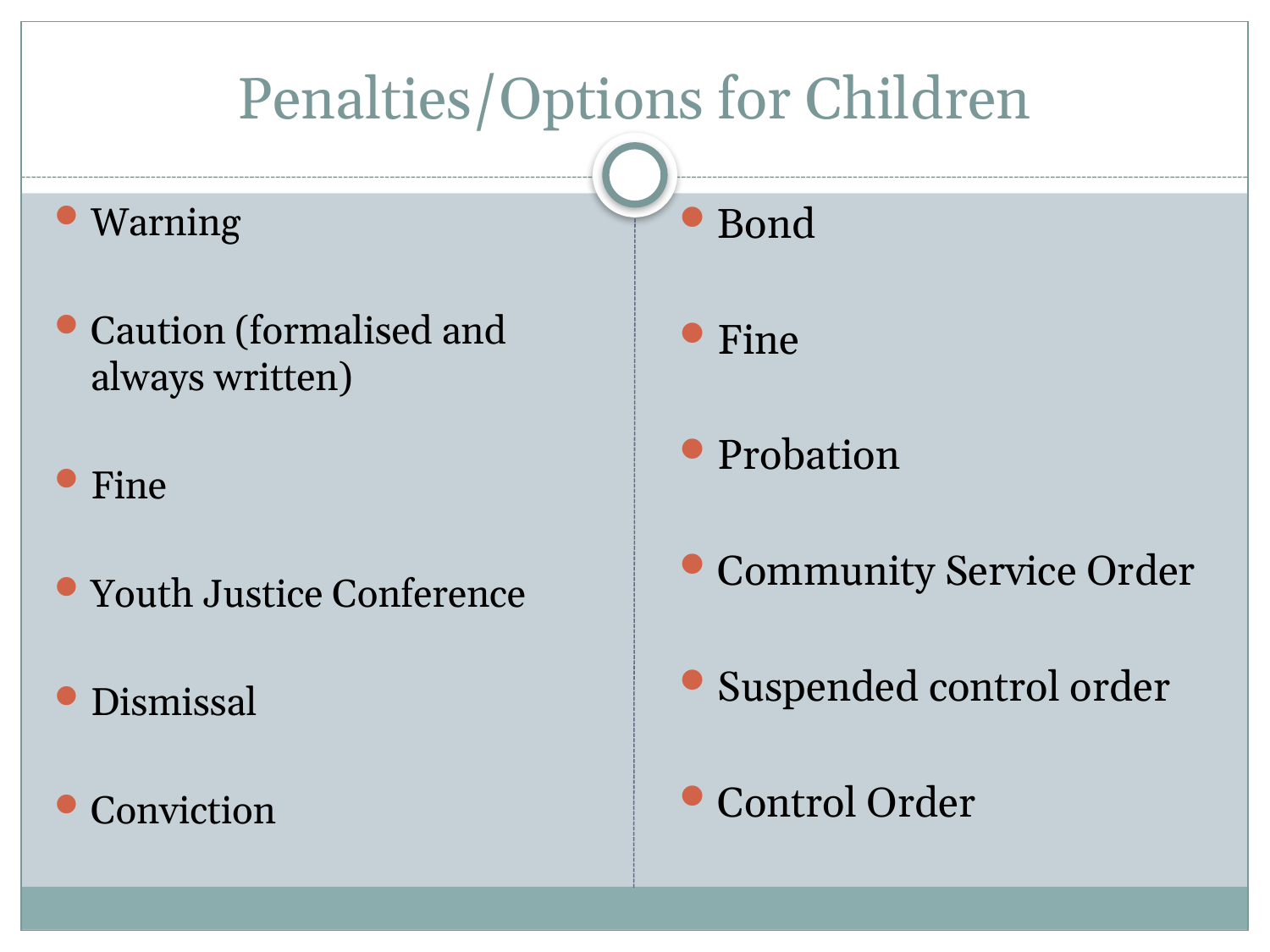

# Penalties/Options for Children
Warning

Caution (formalised and always written)

Fine

Youth Justice Conference

Dismissal

Conviction

Bond

Fine

Probation

Community Service Order

Suspended control order

Control Order